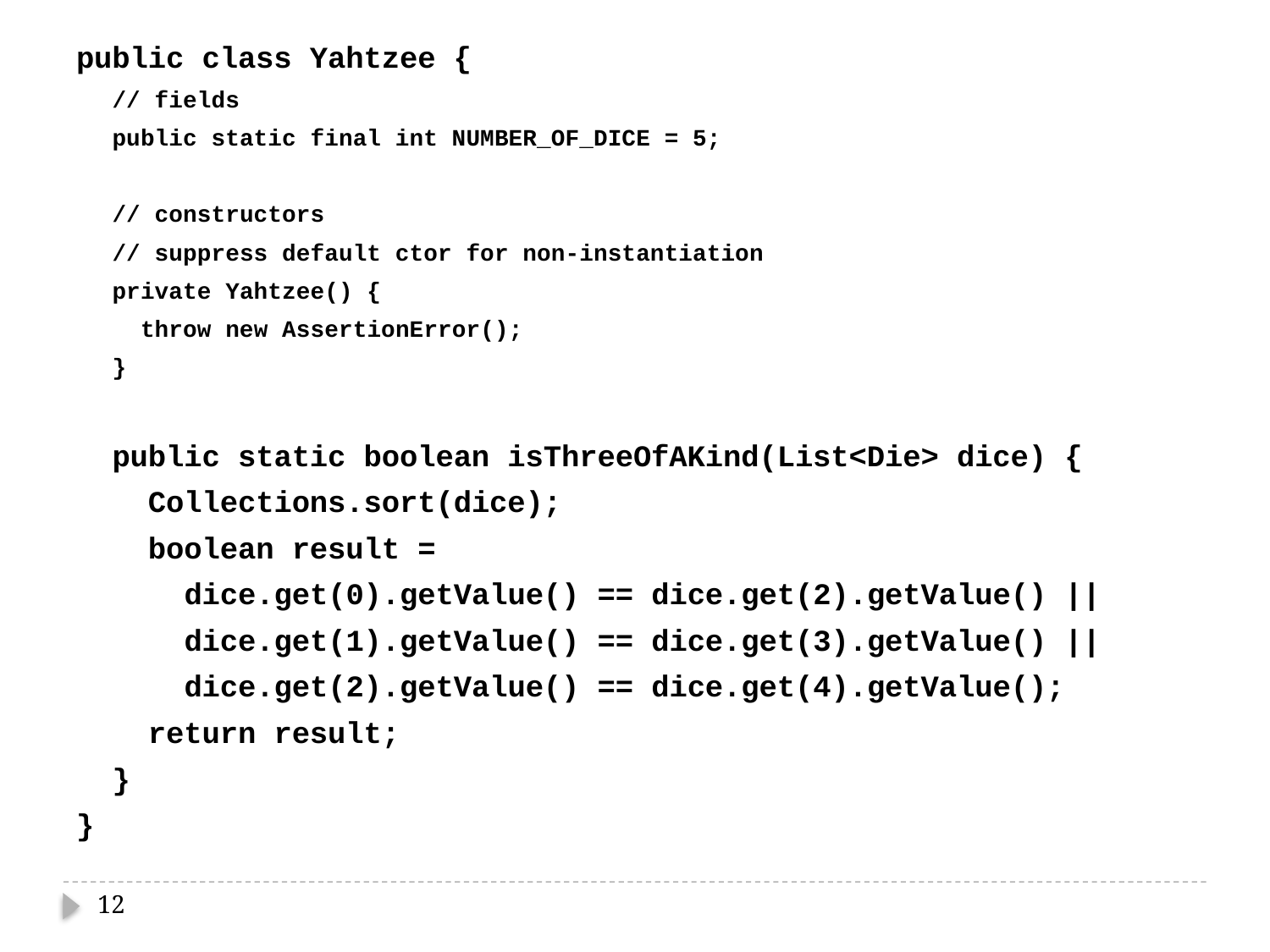

public class Yahtzee {
	// fields
	public static final int NUMBER_OF_DICE = 5;

	// constructors
	// suppress default ctor for non-instantiation
	private Yahtzee() {
	  throw new AssertionError();
	}

  public static boolean isThreeOfAKind(List<Die> dice) {
    Collections.sort(dice);
    boolean result =
      dice.get(0).getValue() == dice.get(2).getValue() ||
      dice.get(1).getValue() == dice.get(3).getValue() ||
      dice.get(2).getValue() == dice.get(4).getValue();
    return result;
  }
}
12